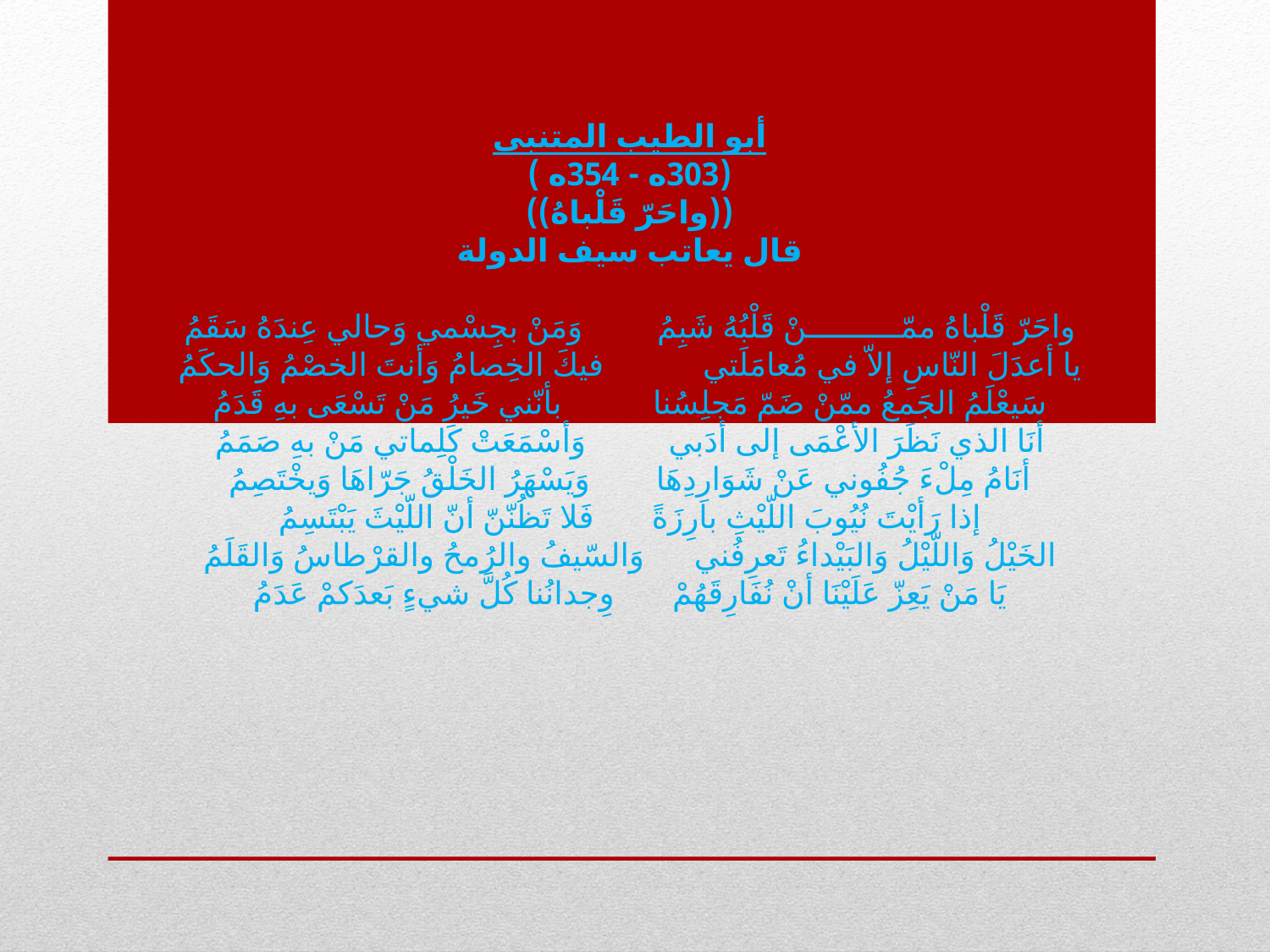

# أبو الطيب المتنبي (303ه - 354ه ) ((واحَرّ قَلْباهُ)) قال يعاتب سيف الدولة   واحَرّ قَلْباهُ ممّــــــــــنْ قَلْبُهُ شَبِمُ         وَمَنْ بجِسْمي وَحالي عِندَهُ سَقَمُ يا أعدَلَ النّاسِ إلاّ في مُعامَلَتي            فيكَ الخِصامُ وَأنتَ الخصْمُ وَالحكَمُ سَيعْلَمُ الجَمعُ ممّنْ ضَمّ مَجلِسُنا           بأنّني خَيرُ مَنْ تَسْعَى بهِ قَدَمُ أنَا الذي نَظَرَ الأعْمَى إلى أدَبي          وَأسْمَعَتْ كَلِماتي مَنْ بهِ صَمَمُ أنَامُ مِلْءَ جُفُوني عَنْ شَوَارِدِهَا        وَيَسْهَرُ الخَلْقُ جَرّاهَا وَيخْتَصِمُ إذا رَأيْتَ نُيُوبَ اللّيْثِ بارِزَةً       فَلا تَظُنّنّ أنّ اللّيْثَ يَبْتَسِمُ الخَيْلُ وَاللّيْلُ وَالبَيْداءُ تَعرِفُني      وَالسّيفُ والرُمحُ والقرْطاسُ وَالقَلَمُ يَا مَنْ يَعِزّ عَلَيْنَا أنْ نُفَارِقَهُمْ       وِجدانُنا كُلَّ شيءٍ بَعدَكمْ عَدَمُ